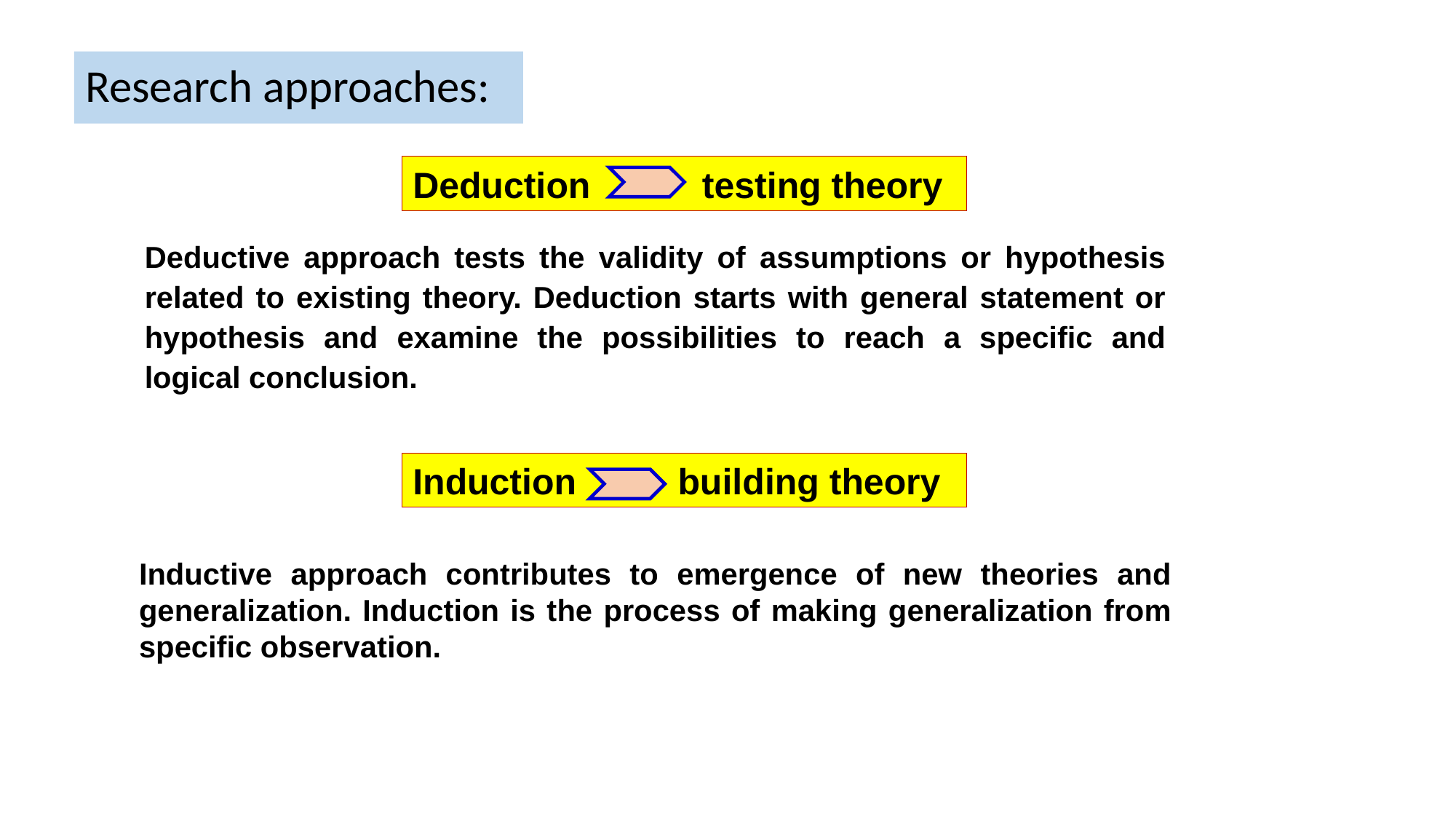

# Research approaches:
Deduction           testing theory

Deductive approach tests the validity of assumptions or hypothesis related to existing theory. Deduction starts with general statement or hypothesis and examine the possibilities to reach a specific and logical conclusion.
Induction          building theory

Inductive approach contributes to emergence of new theories and generalization. Induction is the process of making generalization from specific observation.